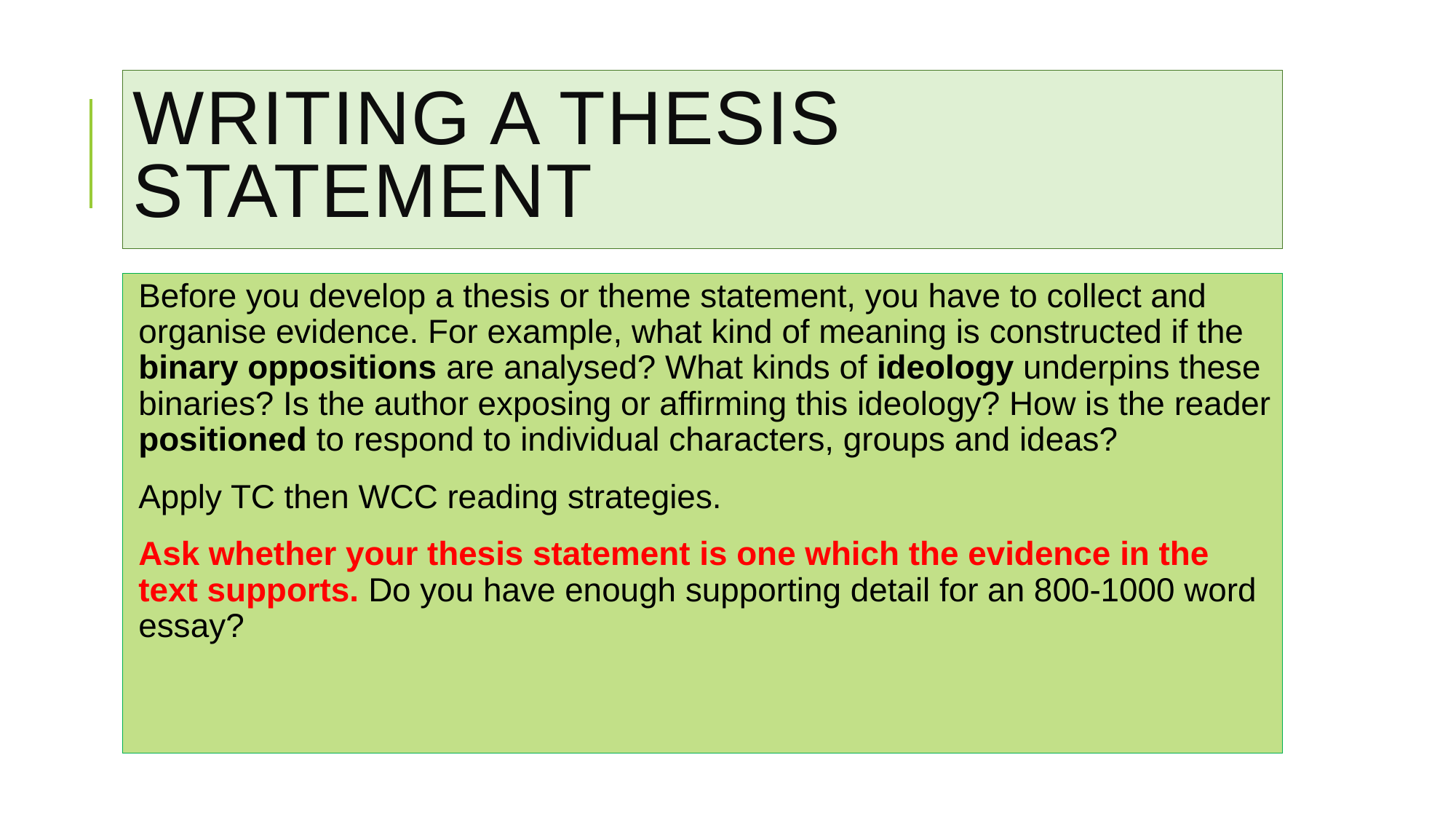

# Writing a Thesis statement
Before you develop a thesis or theme statement, you have to collect and organise evidence. For example, what kind of meaning is constructed if the binary oppositions are analysed? What kinds of ideology underpins these binaries? Is the author exposing or affirming this ideology? How is the reader positioned to respond to individual characters, groups and ideas?
Apply TC then WCC reading strategies.
Ask whether your thesis statement is one which the evidence in the text supports. Do you have enough supporting detail for an 800-1000 word essay?